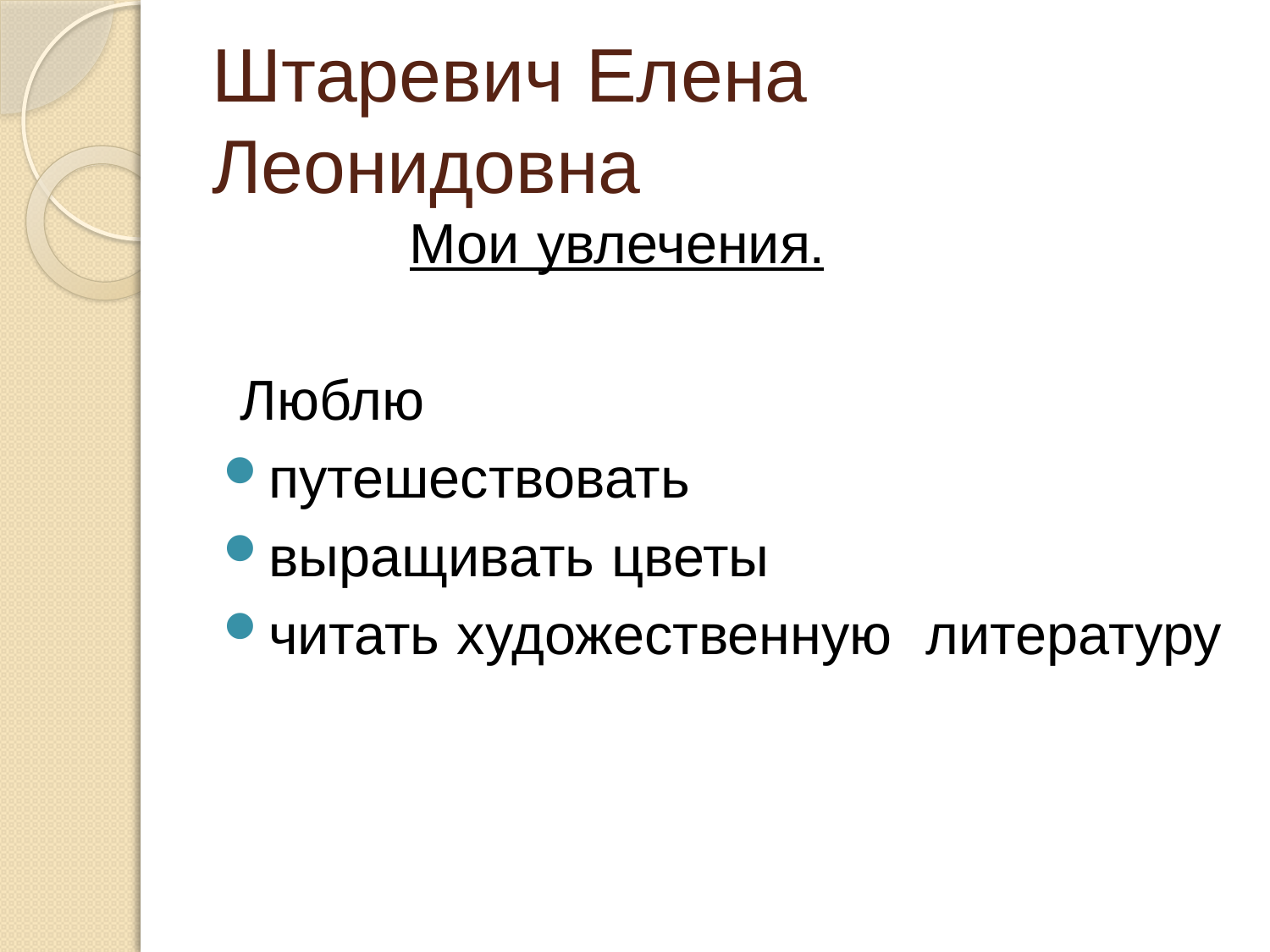

# Штаревич Елена Леонидовна
           Мои увлечения.

 Люблю
путешествовать
выращивать цветы
читать художественную  литературу